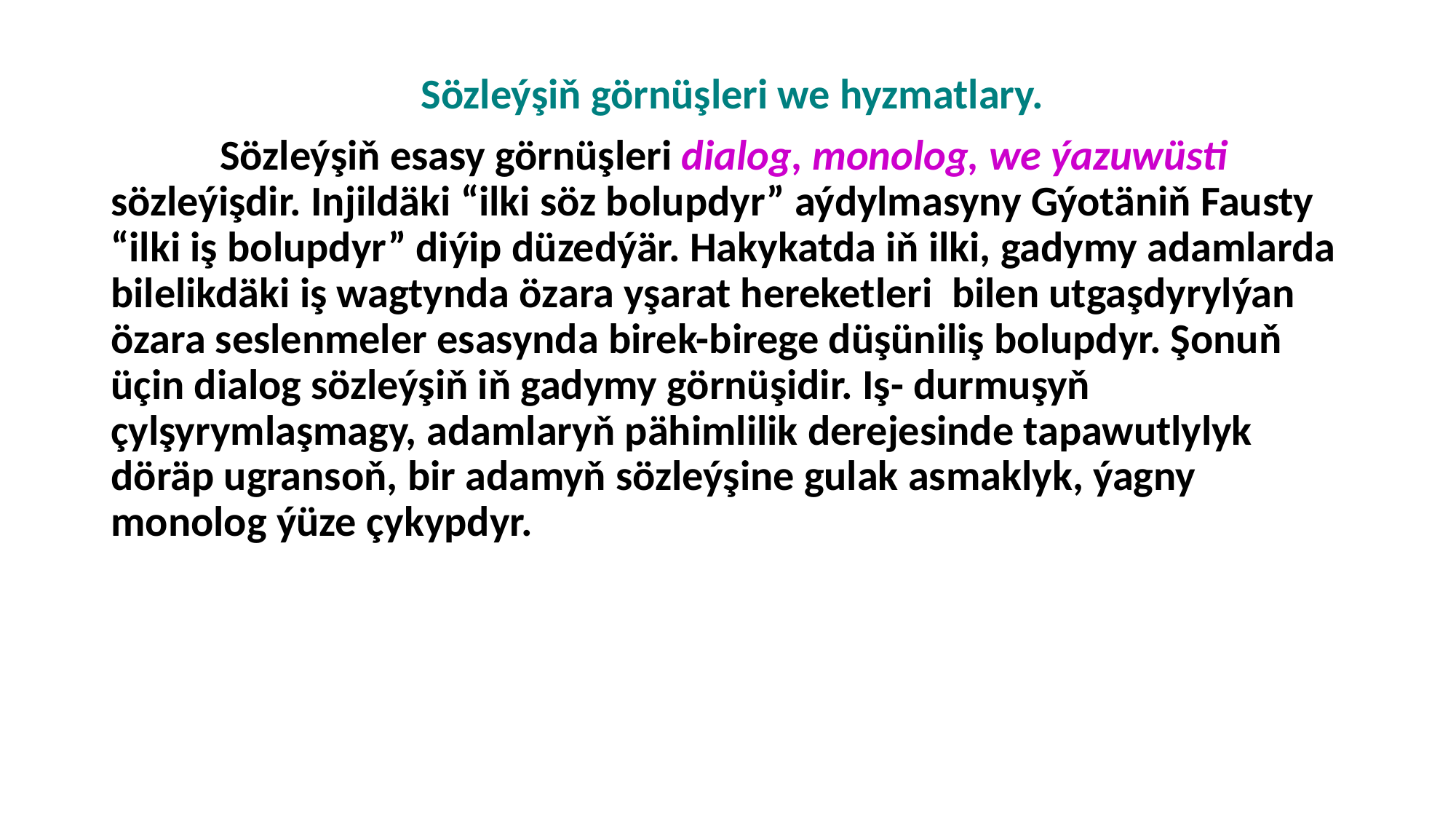

Sözleýşiň görnüşleri we hyzmatlary.
	Sözleýşiň esasy görnüşleri dialog, monolog, we ýazuwüsti sözleýişdir. Injildäki “ilki söz bolupdyr” aýdylmasyny Gýotäniň Fausty “ilki iş bolupdyr” diýip düzedýär. Hakykatda iň ilki, gadymy adamlarda bilelikdäki iş wagtynda özara yşarat hereketleri  bilen utgaşdyrylýan özara seslenmeler esasynda birek-birege düşüniliş bolupdyr. Şonuň üçin dialog sözleýşiň iň gadymy görnüşidir. Iş- durmuşyň çylşyrymlaşmagy, adamlaryň pähimlilik derejesinde tapawutlylyk döräp ugransoň, bir adamyň sözleýşine gulak asmaklyk, ýagny monolog ýüze çykypdyr.